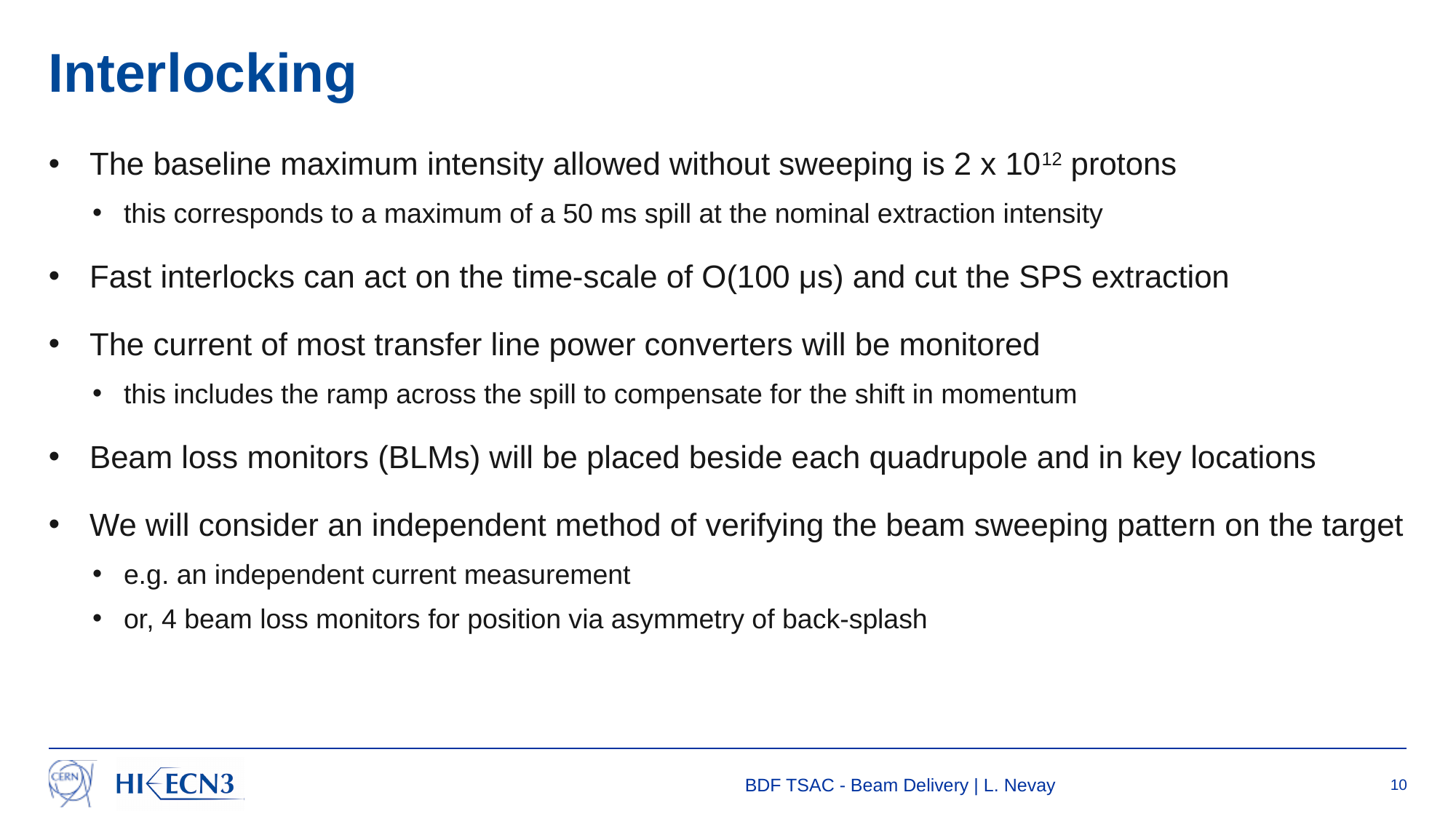

# Interlocking
The baseline maximum intensity allowed without sweeping is 2 x 1012 protons
this corresponds to a maximum of a 50 ms spill at the nominal extraction intensity
Fast interlocks can act on the time-scale of O(100 μs) and cut the SPS extraction
The current of most transfer line power converters will be monitored
this includes the ramp across the spill to compensate for the shift in momentum
Beam loss monitors (BLMs) will be placed beside each quadrupole and in key locations
We will consider an independent method of verifying the beam sweeping pattern on the target
e.g. an independent current measurement
or, 4 beam loss monitors for position via asymmetry of back-splash
BDF TSAC - Beam Delivery | L. Nevay
10